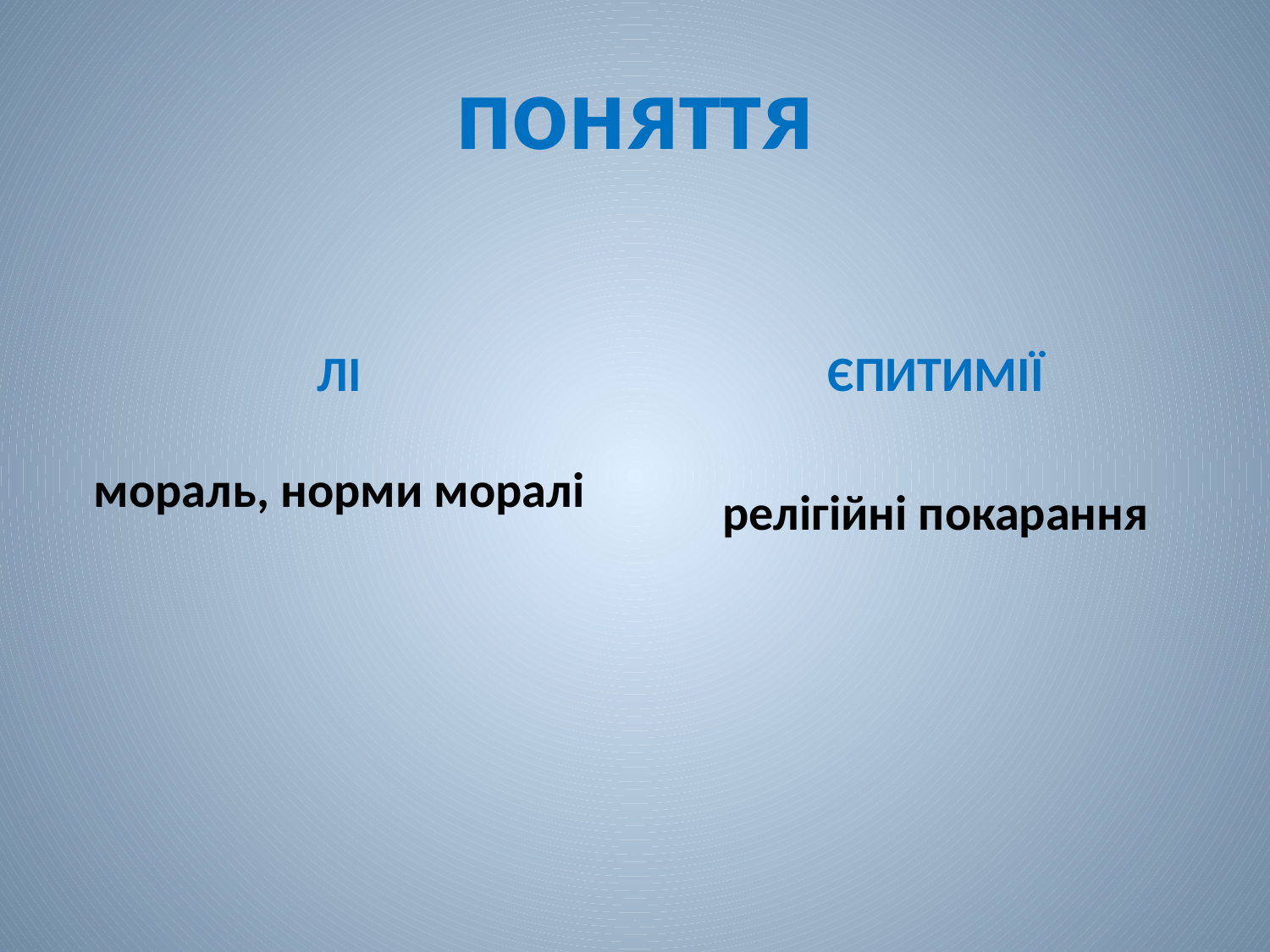

# поняття
ЄПИТИМІЇ

релігійні покарання
ЛІ

мораль, норми моралі